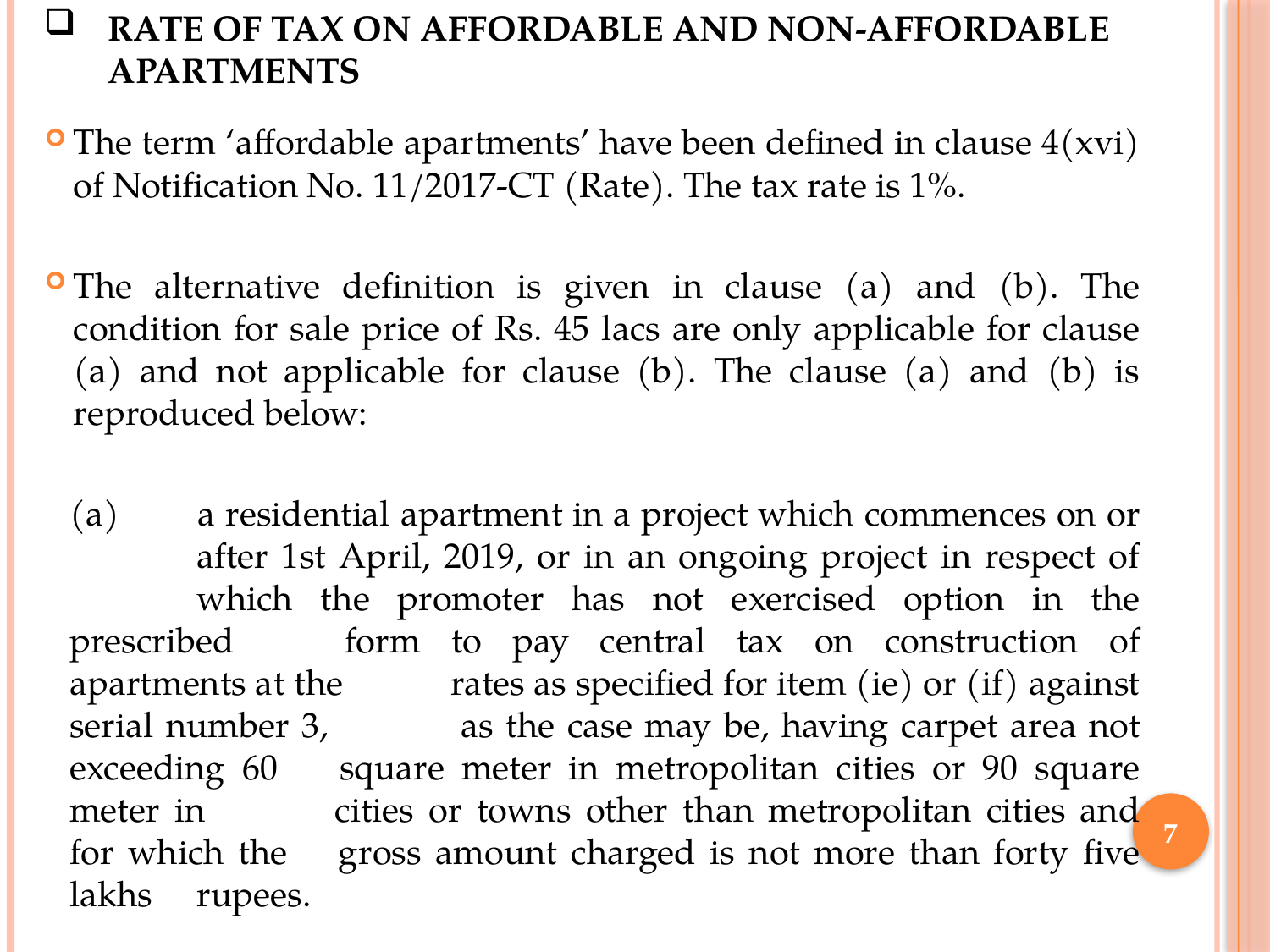

# Rate of tax on Affordable and Non-Affordable Apartments
The term ‘affordable apartments’ have been defined in clause 4(xvi) of Notification No. 11/2017-CT (Rate). The tax rate is 1%.

The alternative definition is given in clause (a) and (b). The condition for sale price of Rs. 45 lacs are only applicable for clause (a) and not applicable for clause (b). The clause (a) and (b) is reproduced below:

(a) 	a residential apartment in a project which commences on or 	after 1st April, 2019, or in an ongoing project in respect of 	which the promoter has not exercised option in the prescribed 	form to pay central tax on construction of apartments at the 	rates as specified for item (ie) or (if) against serial number 3, 	as the case may be, having carpet area not exceeding 60 	square meter in metropolitan cities or 90 square meter in 	cities or towns other than metropolitan cities and for which the 	gross amount charged is not more than forty five lakhs 	rupees.

7